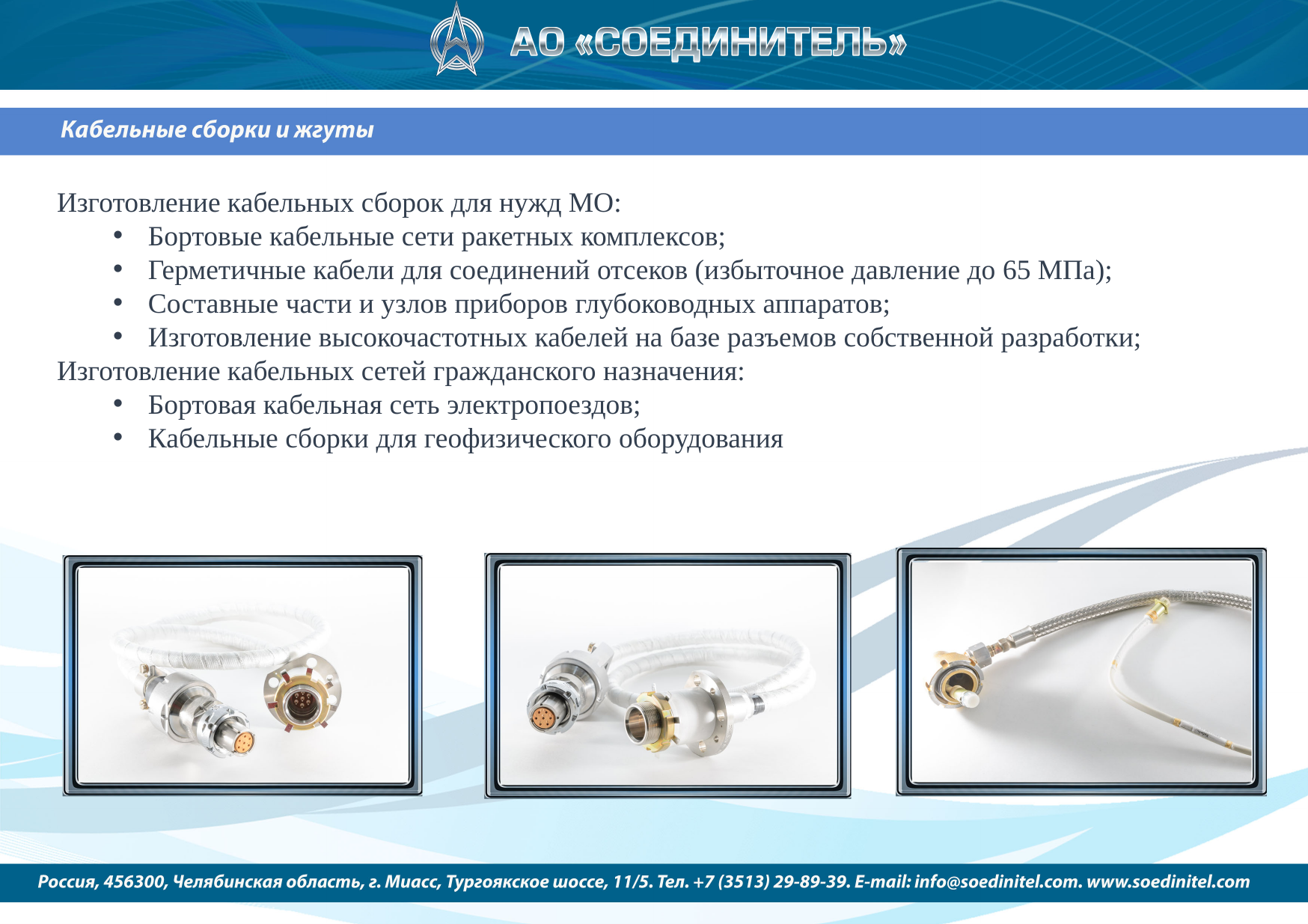

Изготовление кабельных сборок для нужд МО:
Бортовые кабельные сети ракетных комплексов;
Герметичные кабели для соединений отсеков (избыточное давление до 65 МПа);
Составные части и узлов приборов глубоководных аппаратов;
Изготовление высокочастотных кабелей на базе разъемов собственной разработки;
Изготовление кабельных сетей гражданского назначения:
Бортовая кабельная сеть электропоездов;
Кабельные сборки для геофизического оборудования